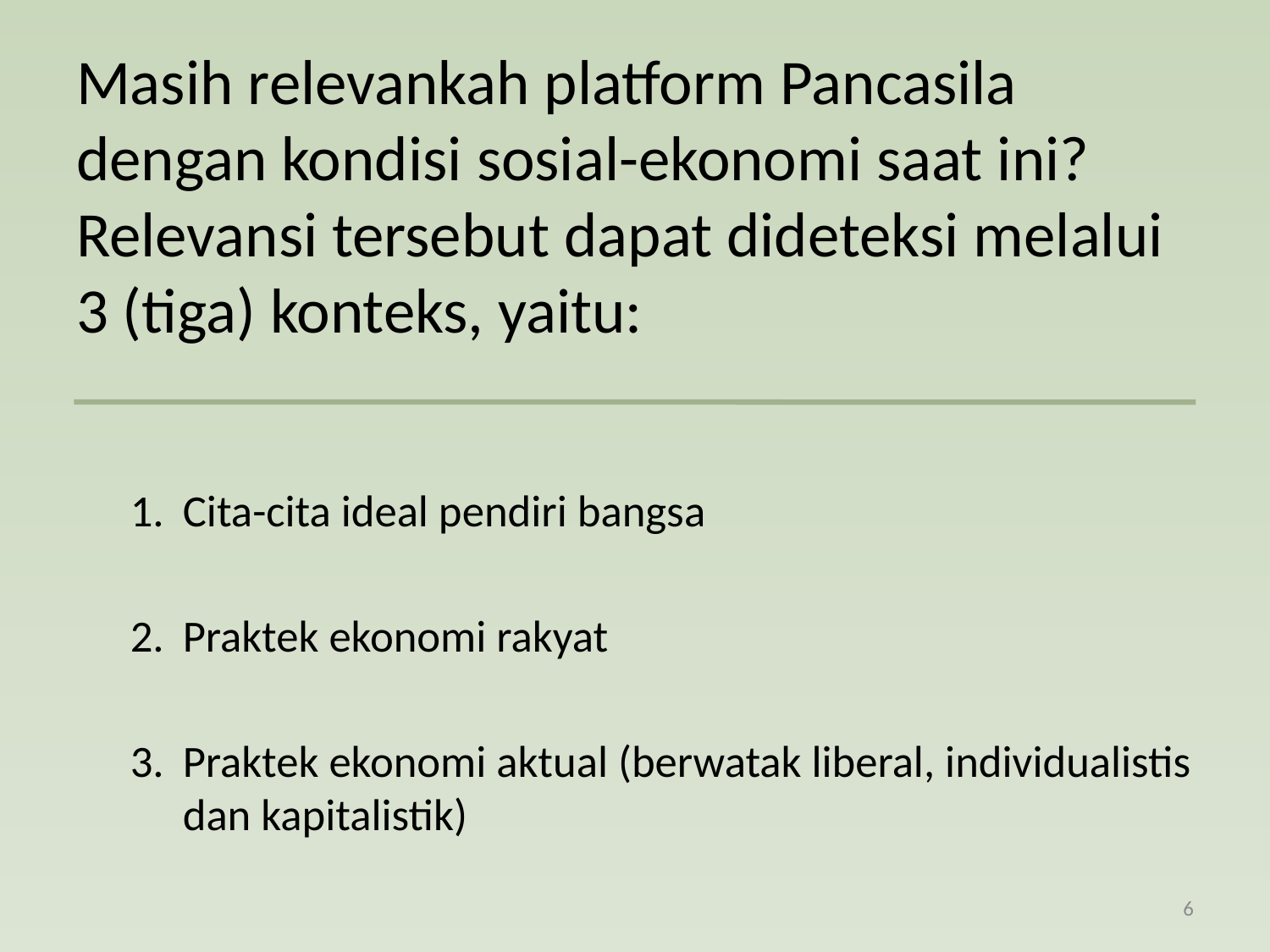

# Masih relevankah platform Pancasila dengan kondisi sosial-ekonomi saat ini? Relevansi tersebut dapat dideteksi melalui 3 (tiga) konteks, yaitu:

Cita-cita ideal pendiri bangsa

Praktek ekonomi rakyat

Praktek ekonomi aktual (berwatak liberal, individualistis dan kapitalistik)
6